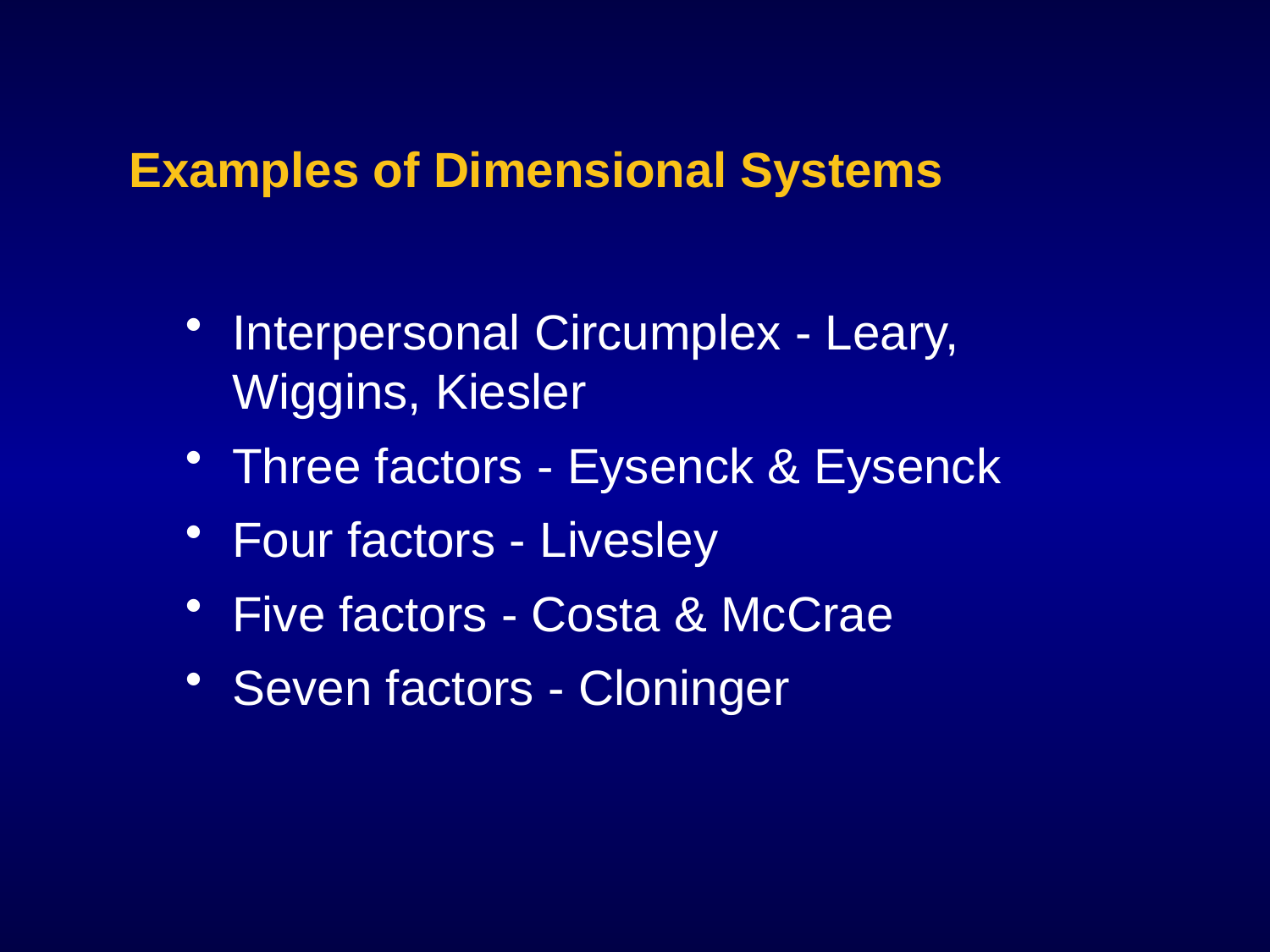

# Examples of Dimensional Systems
Interpersonal Circumplex - Leary, Wiggins, Kiesler
Three factors - Eysenck & Eysenck
Four factors - Livesley
Five factors - Costa & McCrae
Seven factors - Cloninger